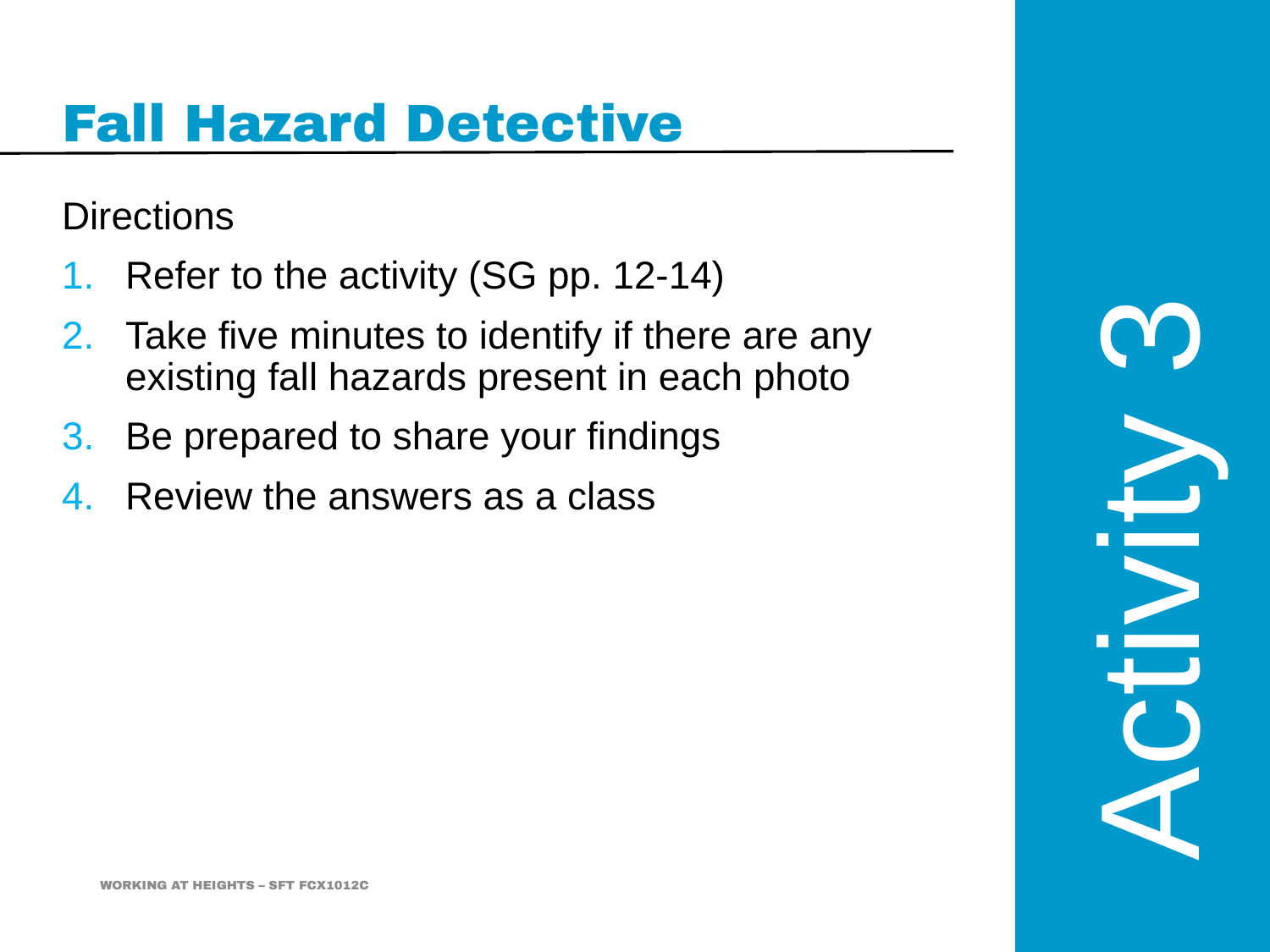

Activity 3

Fall Hazard Detective
Directions
Refer to the activity (SG pp. 12-14)
Take five minutes to identify if there are any existing fall hazards present in each photo
Be prepared to share your findings
Review the answers as a class
23
WORKING AT HEIGHTS – SFT FCX1012C